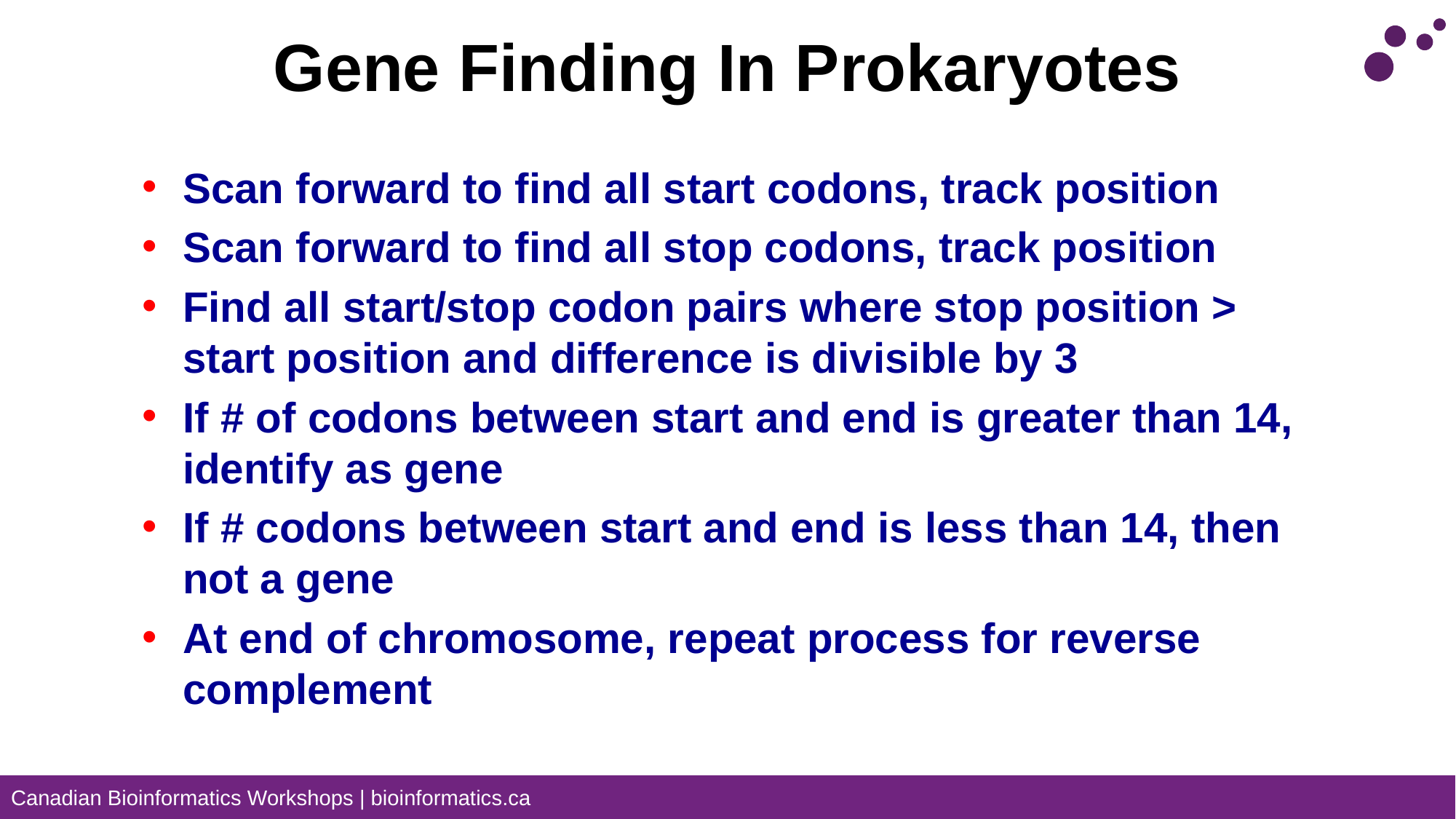

# Gene Finding In Prokaryotes
Scan forward to find all start codons, track position
Scan forward to find all stop codons, track position
Find all start/stop codon pairs where stop position > start position and difference is divisible by 3
If # of codons between start and end is greater than 14, identify as gene
If # codons between start and end is less than 14, then not a gene
At end of chromosome, repeat process for reverse complement